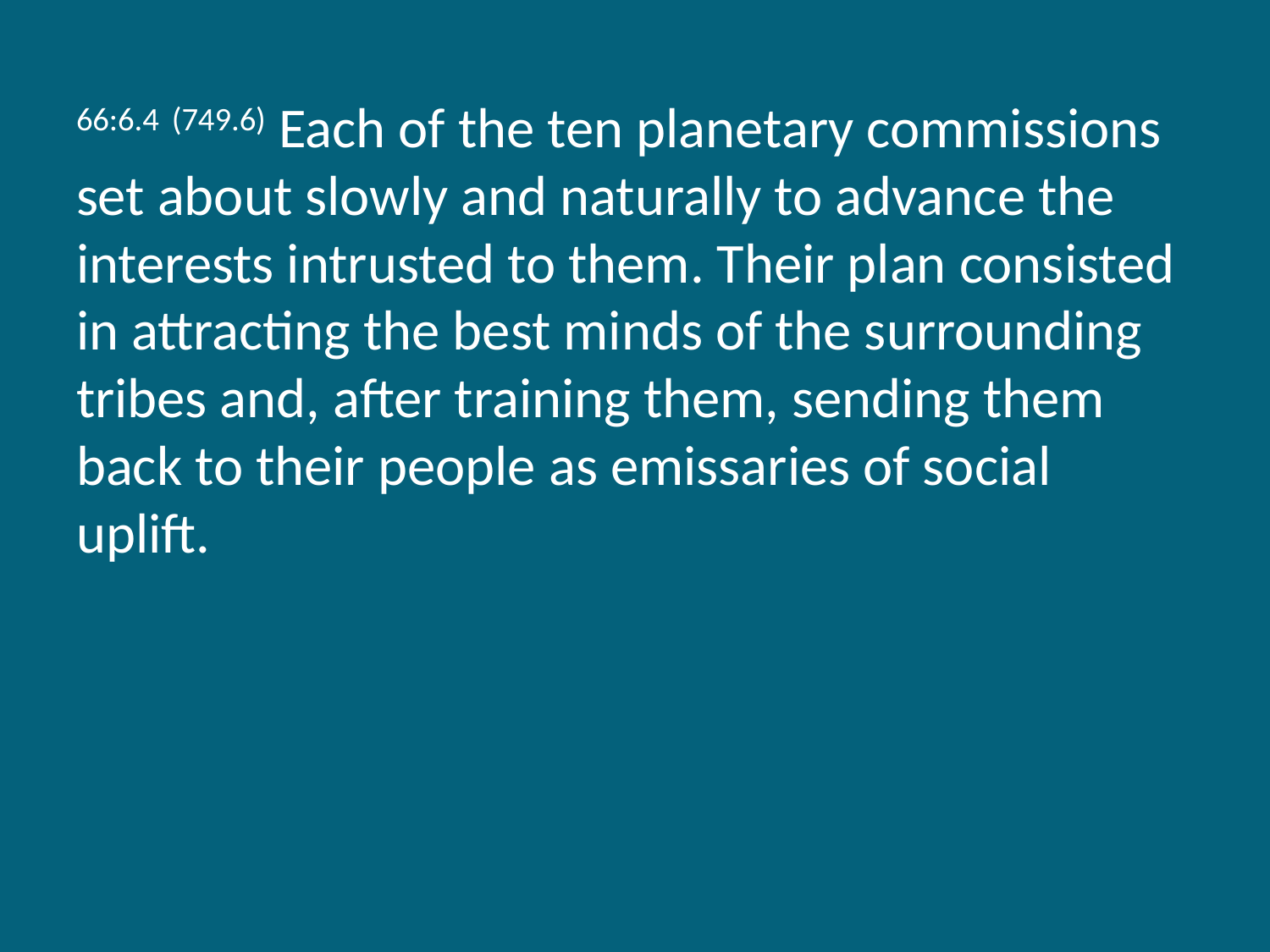

66:6.4 (749.6) Each of the ten planetary commissions set about slowly and naturally to advance the interests intrusted to them. Their plan consisted in attracting the best minds of the surrounding tribes and, after training them, sending them back to their people as emissaries of social uplift.